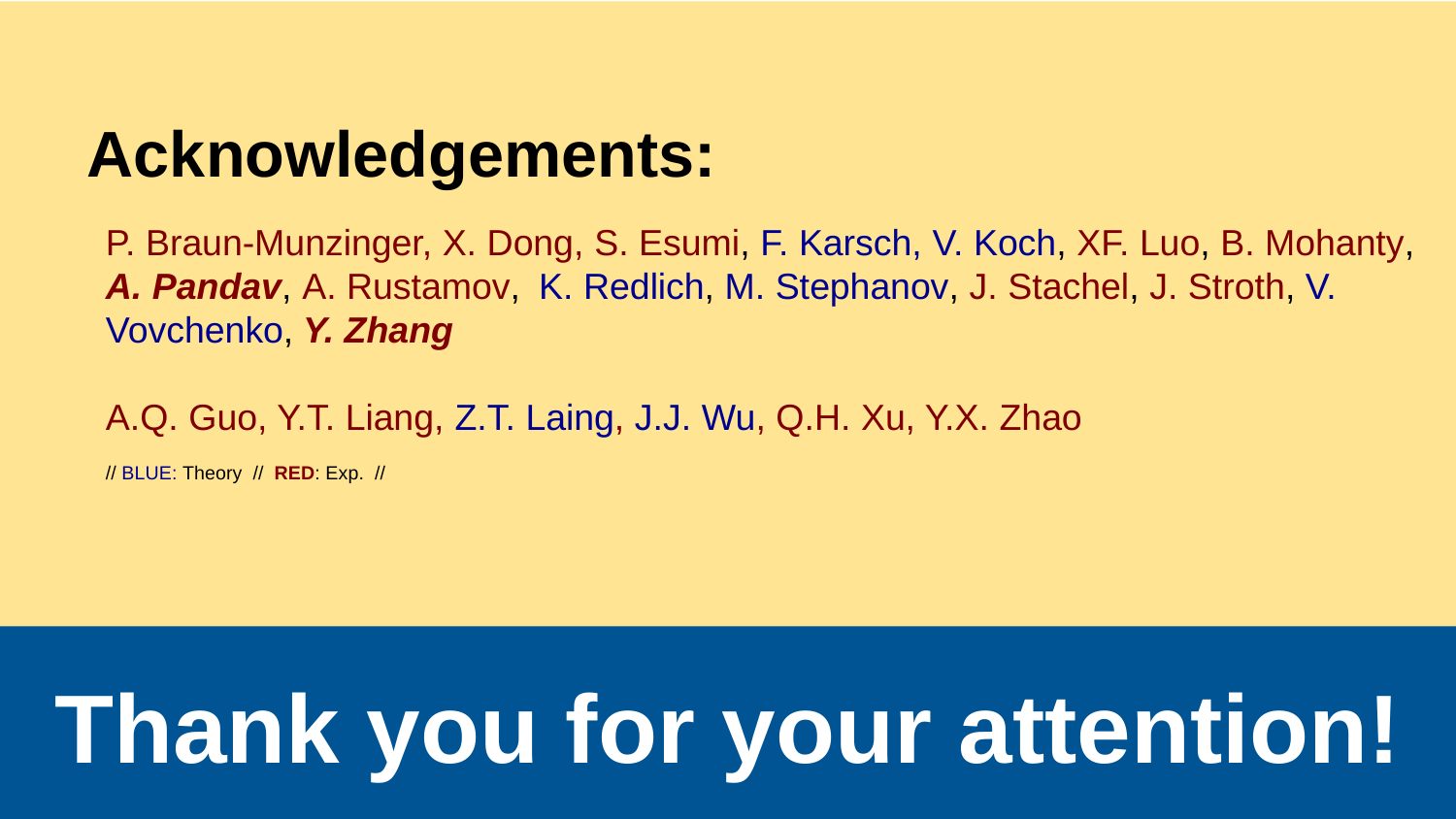

Acknowledgements:

P. Braun-Munzinger, X. Dong, S. Esumi, F. Karsch, V. Koch, XF. Luo, B. Mohanty, A. Pandav, A. Rustamov,  K. Redlich, M. Stephanov, J. Stachel, J. Stroth, V. Vovchenko, Y. Zhang

A.Q. Guo, Y.T. Liang, Z.T. Laing, J.J. Wu, Q.H. Xu, Y.X. Zhao

// BLUE: Theory  //  RED: Exp.  //

Thank you for your attention!